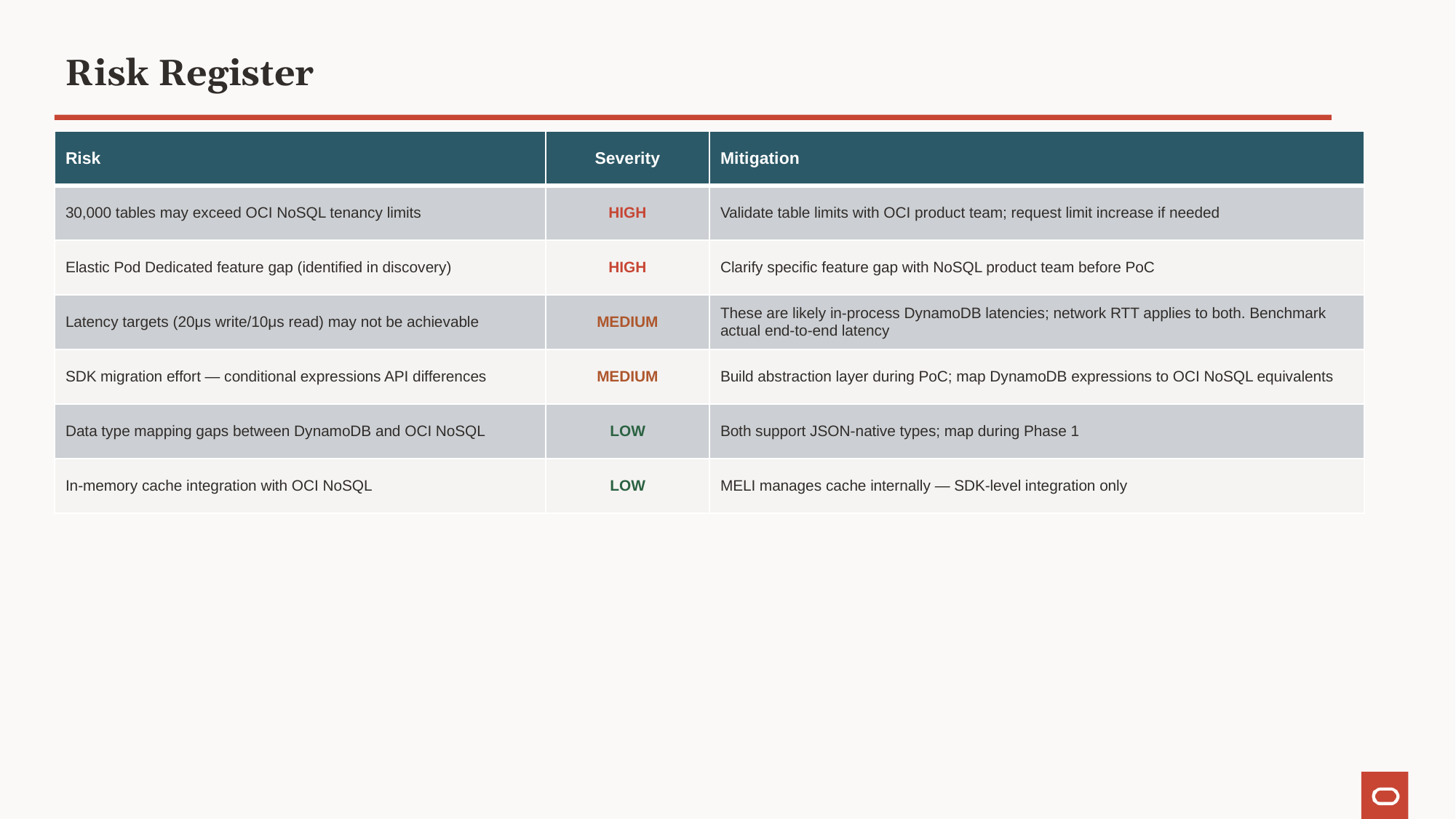

Risk Register

| Risk | Severity | Mitigation |
| --- | --- | --- |
| 30,000 tables may exceed OCI NoSQL tenancy limits | HIGH | Validate table limits with OCI product team; request limit increase if needed |
| Elastic Pod Dedicated feature gap (identified in discovery) | HIGH | Clarify specific feature gap with NoSQL product team before PoC |
| Latency targets (20μs write/10μs read) may not be achievable | MEDIUM | These are likely in-process DynamoDB latencies; network RTT applies to both. Benchmark actual end-to-end latency |
| SDK migration effort — conditional expressions API differences | MEDIUM | Build abstraction layer during PoC; map DynamoDB expressions to OCI NoSQL equivalents |
| Data type mapping gaps between DynamoDB and OCI NoSQL | LOW | Both support JSON-native types; map during Phase 1 |
| In-memory cache integration with OCI NoSQL | LOW | MELI manages cache internally — SDK-level integration only |